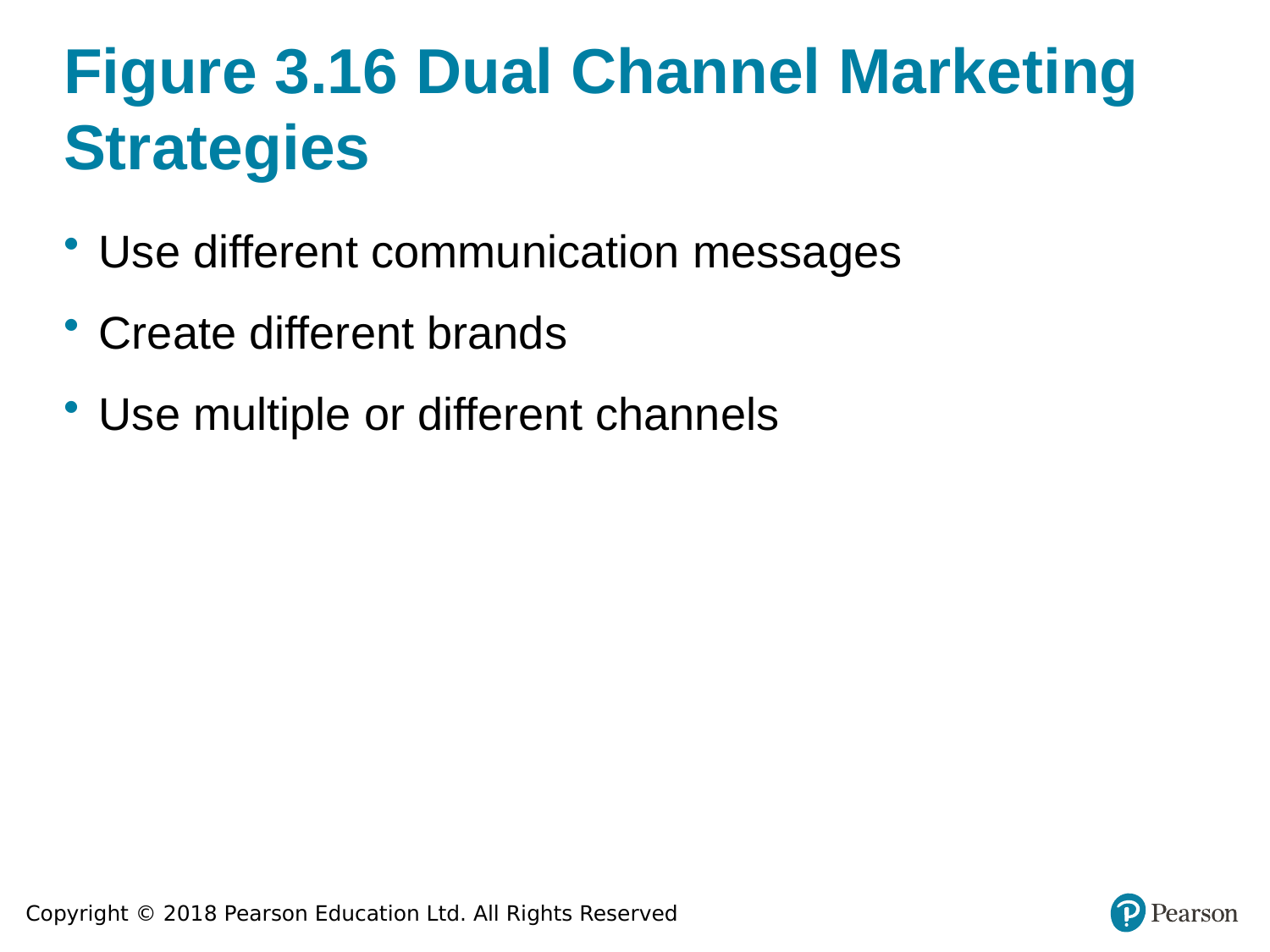

# Figure 3.16 Dual Channel Marketing Strategies
Use different communication messages
Create different brands
Use multiple or different channels